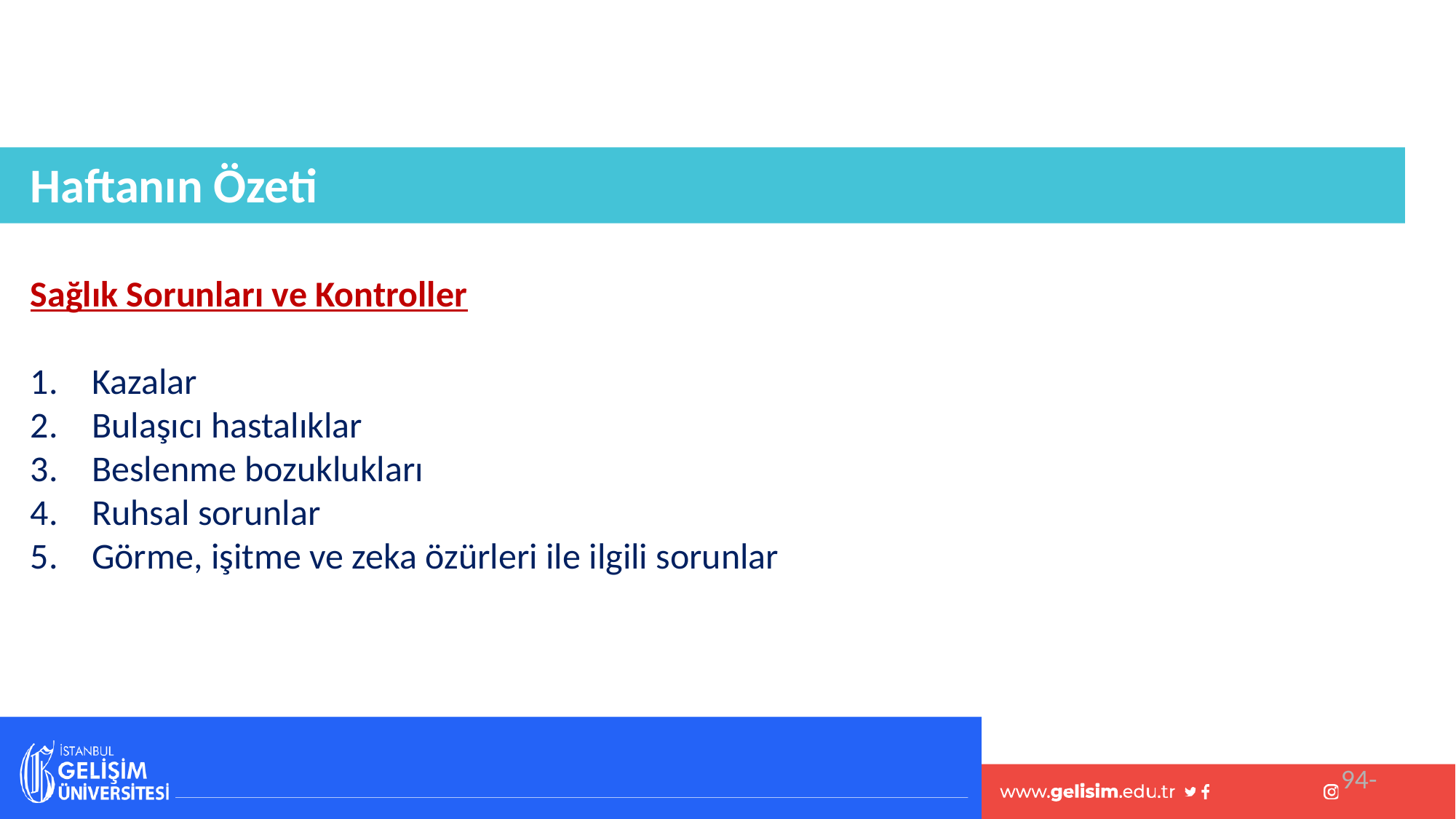

Haftanın Özeti

Sağlık Sorunları ve Kontroller

Kazalar
Bulaşıcı hastalıklar
Beslenme bozuklukları
Ruhsal sorunlar
Görme, işitme ve zeka özürleri ile ilgili sorunlar

#

94-